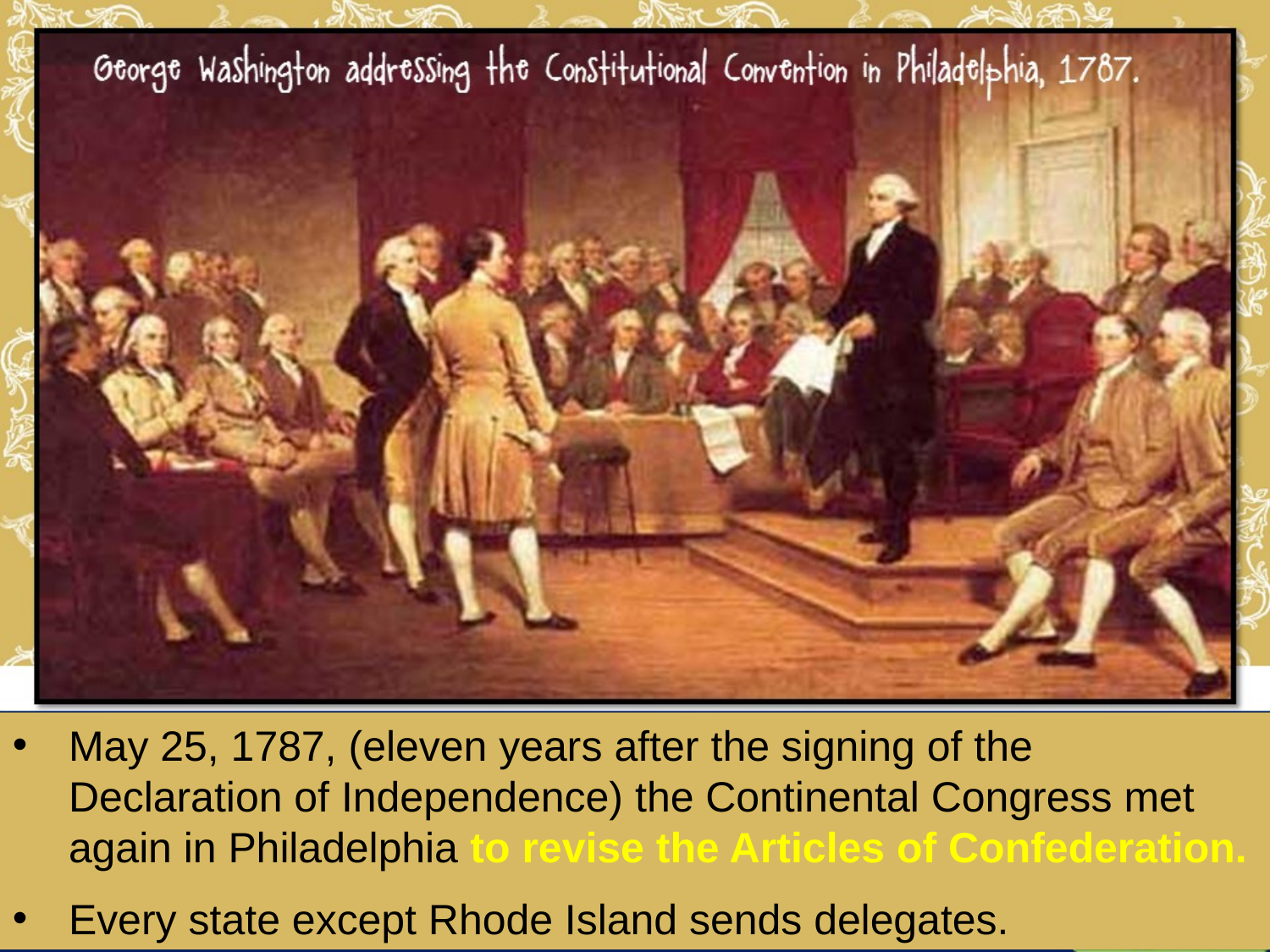

May 25, 1787, (eleven years after the signing of the Declaration of Independence) the Continental Congress met again in Philadelphia to revise the Articles of Confederation.
Every state except Rhode Island sends delegates.